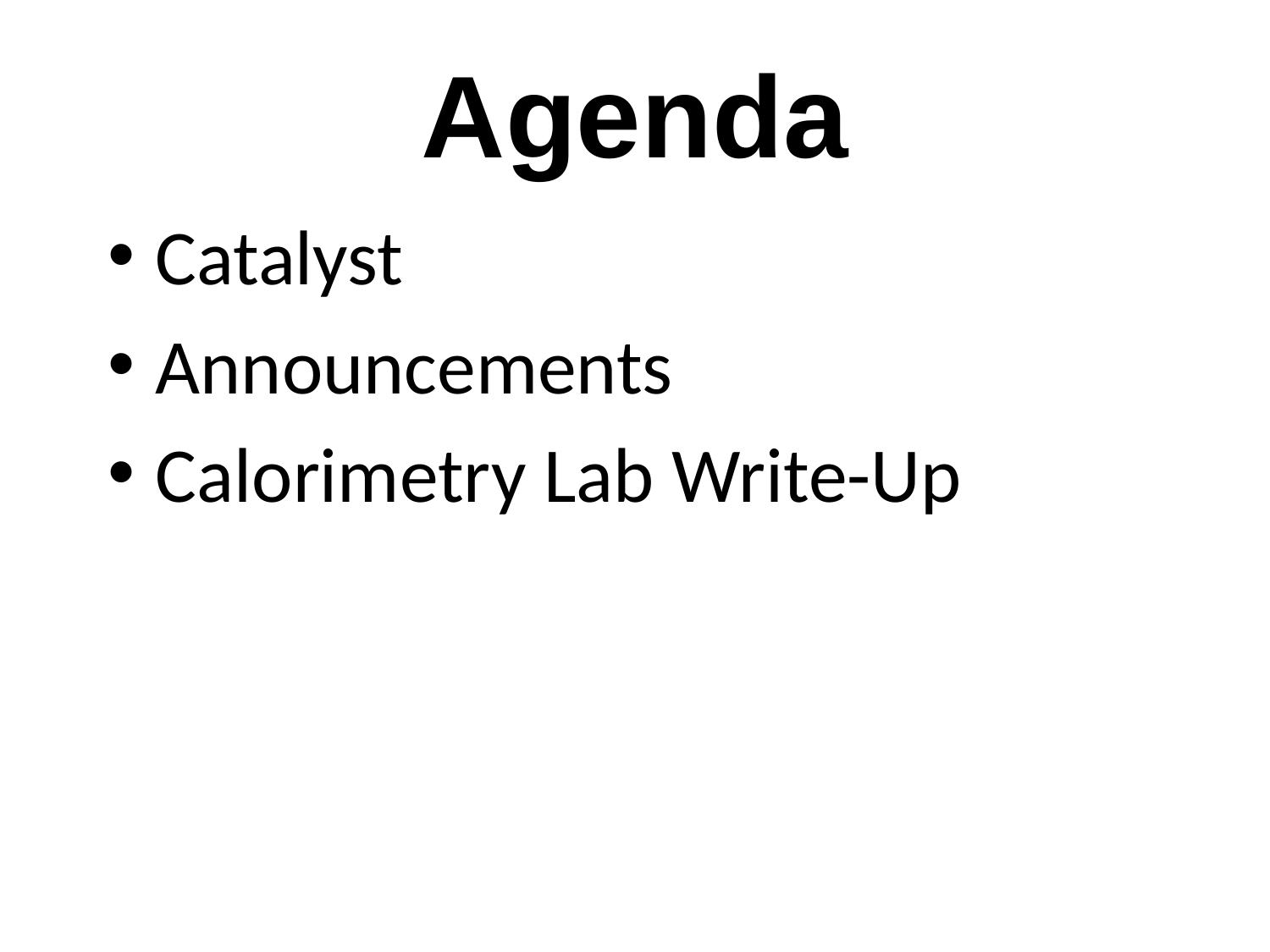

# Agenda
Catalyst
Announcements
Calorimetry Lab Write-Up